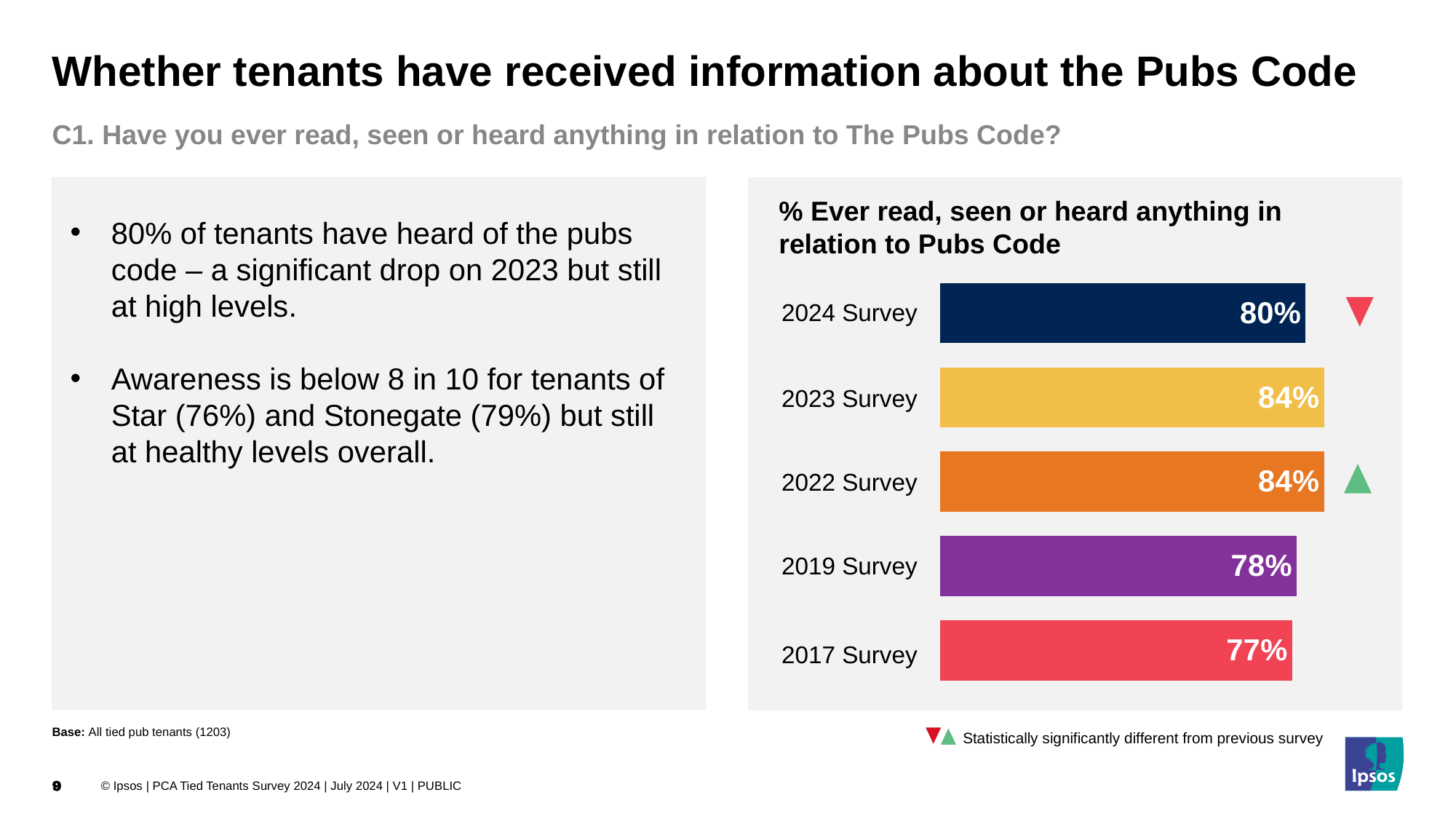

Whether tenants have received information about the Pubs Code
C1. Have you ever read, seen or heard anything in relation to The Pubs Code?

% Ever read, seen or heard anything in relation to Pubs Code
80% of tenants have heard of the pubs code – a significant drop on 2023 but still at high levels.
Awareness is below 8 in 10 for tenants of Star (76%) and Stonegate (79%) but still at healthy levels overall.

### Chart

| Category | 2024 | 2023 | 2021 Survey | 2019 Survey | 2017 Survey |
|---|---|---|---|---|---|
| Yes | 0.8 | 0.84 | 0.84 | 0.78 | 0.77 |
2024 Survey

2023 Survey

2022 Survey
2019 Survey
2017 Survey
Base: All tied pub tenants (1203)

Statistically significantly different from previous survey
9